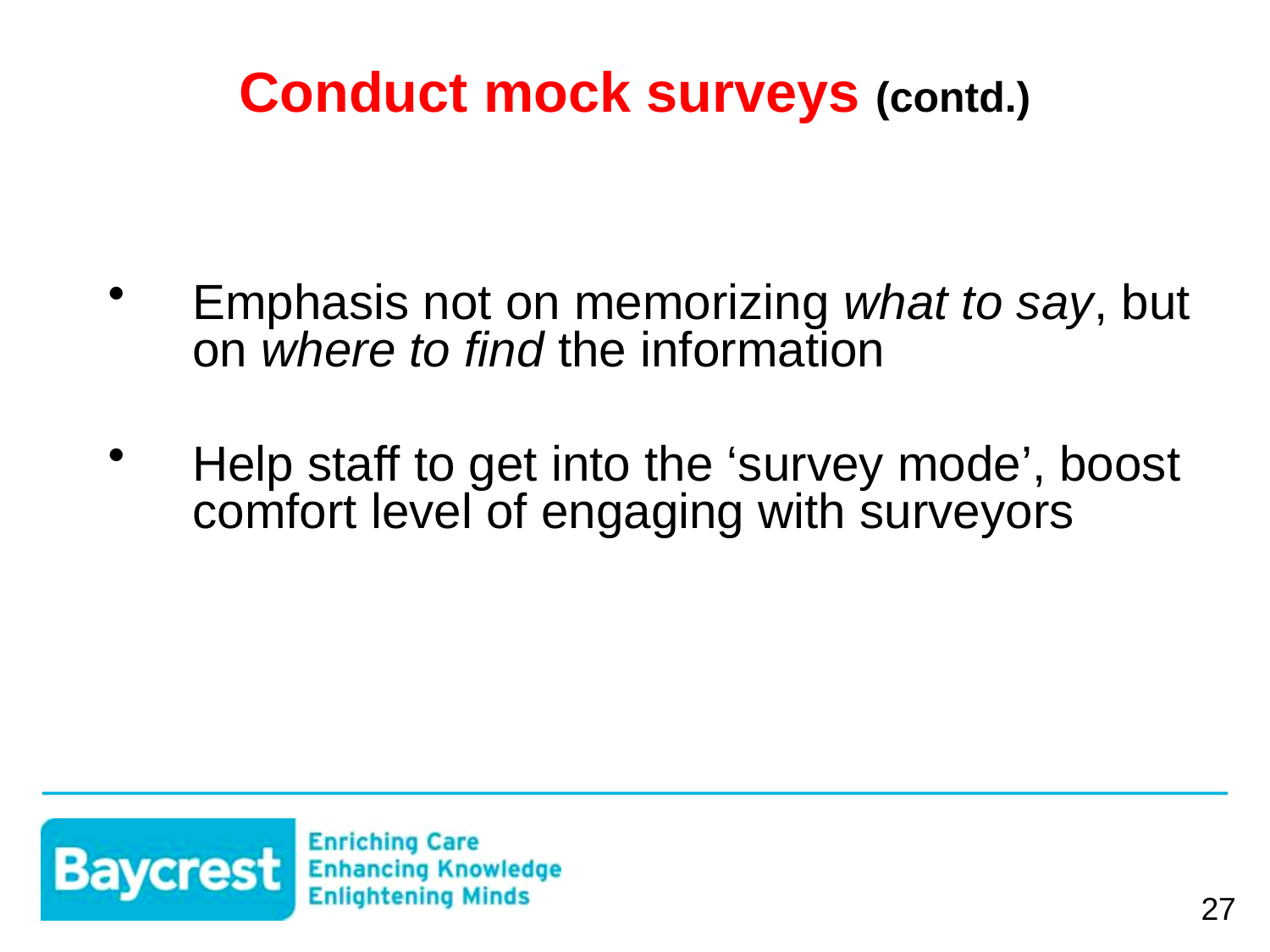

# Conduct mock surveys (contd.)
Emphasis not on memorizing what to say, but on where to find the information

Help staff to get into the ‘survey mode’, boost comfort level of engaging with surveyors
27